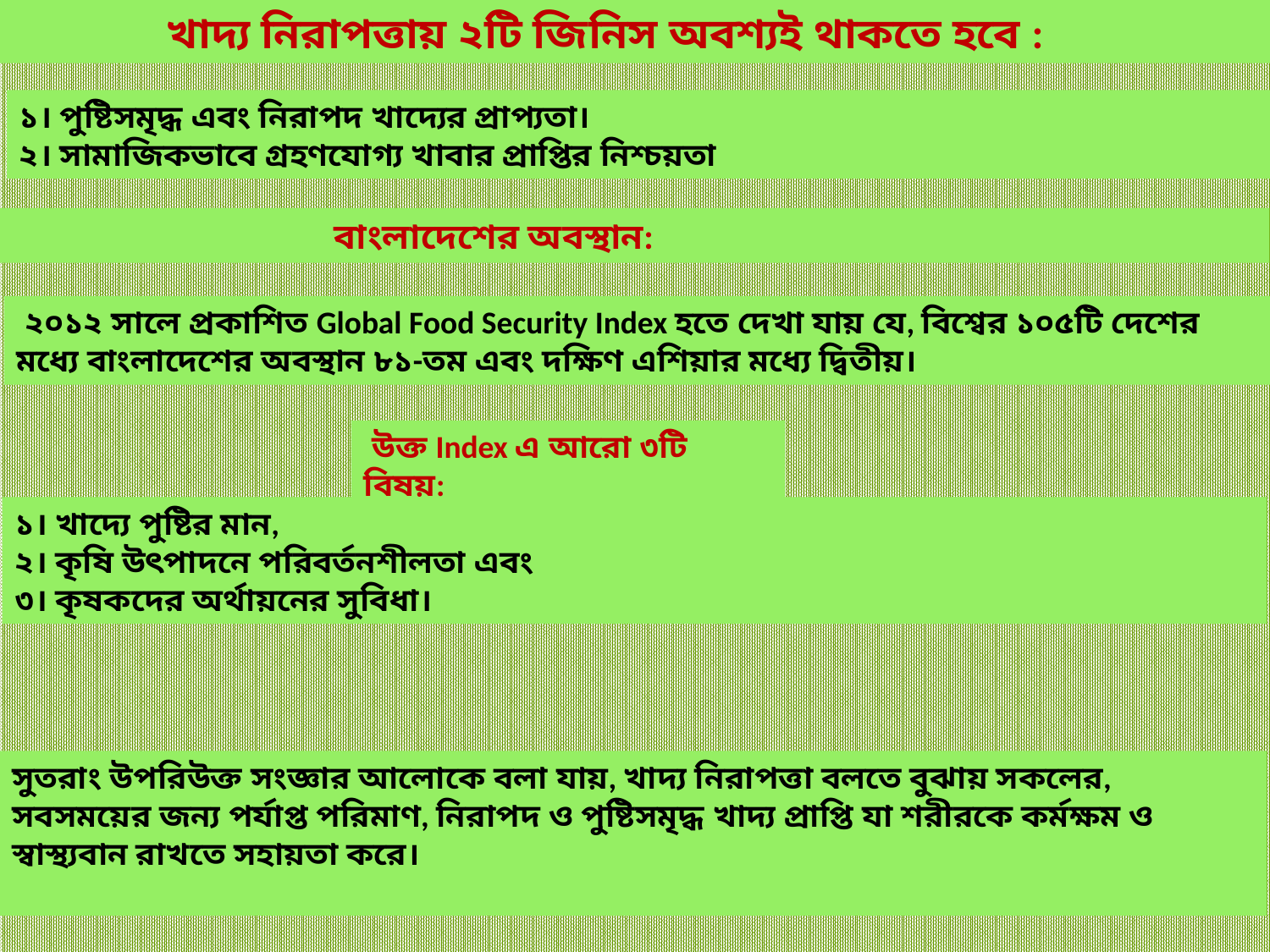

খাদ্য নিরাপত্তায় ২টি জিনিস অবশ্যই থাকতে হবে :
১। পুষ্টিসমৃদ্ধ এবং নিরাপদ খাদ্যের প্রাপ্যতা।
২। সামাজিকভাবে গ্রহণযোগ্য খাবার প্রাপ্তির নিশ্চয়তা
                                       বাংলাদেশের অবস্থান:
 ২০১২ সালে প্রকাশিত Global Food Security Index হতে দেখা যায় যে, বিশ্বের ১০৫টি দেশের মধ্যে বাংলাদেশের অবস্থান ৮১-তম এবং দক্ষিণ এশিয়ার মধ্যে দ্বিতীয়।
 উক্ত Index এ আরো ৩টি বিষয়:
১। খাদ্যে পুষ্টির মান,
২। কৃষি উৎপাদনে পরিবর্তনশীলতা এবং
৩। কৃষকদের অর্থায়নের সুবিধা।
সুতরাং উপরিউক্ত সংজ্ঞার আলোকে বলা যায়, খাদ্য নিরাপত্তা বলতে বুঝায় সকলের, সবসময়ের জন্য পর্যাপ্ত পরিমাণ, নিরাপদ ও পুষ্টিসমৃদ্ধ খাদ্য প্রাপ্তি যা শরীরকে কর্মক্ষম ও স্বাস্থ্যবান রাখতে সহায়তা করে।